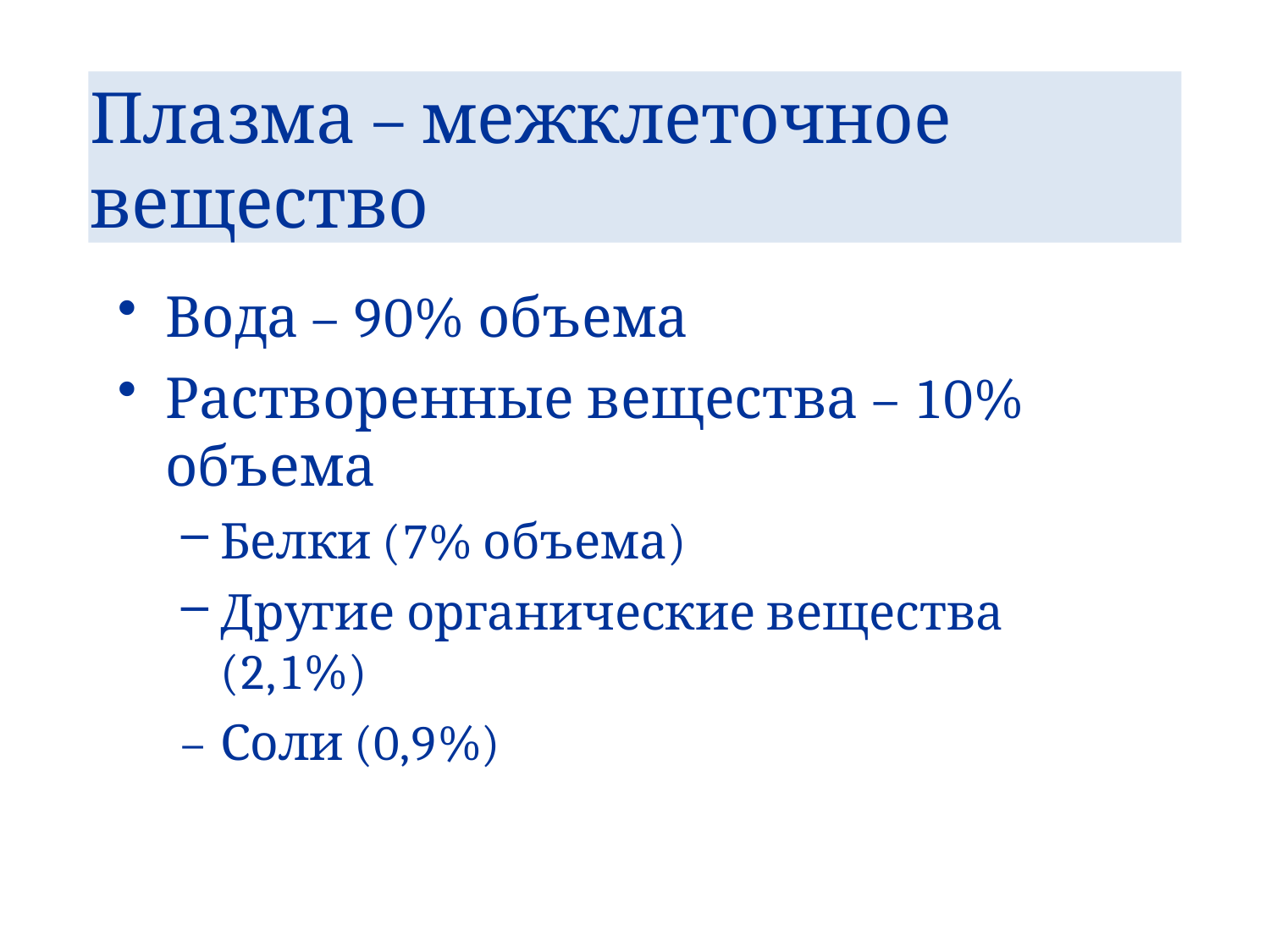

# Плазма – межклеточное вещество
Вода – 90% объема
Растворенные вещества – 10% объема
Белки (7% объема)
Другие органические вещества (2,1%)
– Соли (0,9%)